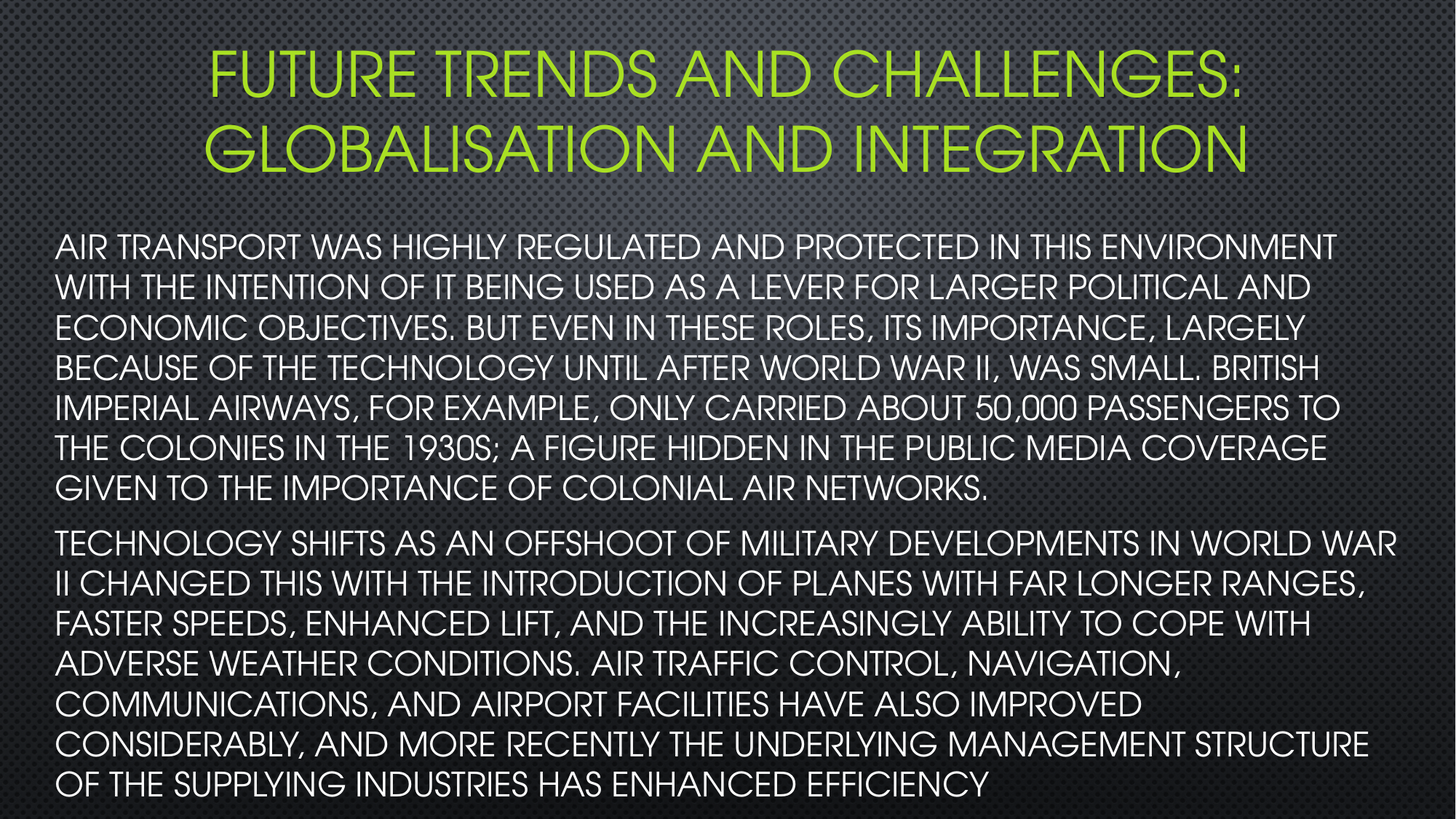

# future trends and challenges: Globalisation and integration
Air transport was highly regulated and protected in this environment with the intention of it being used as a lever for larger political and economic objectives. But even in these roles, its importance, largely because of the technology until after World War II, was small. British Imperial Airways, for example, only carried about 50,000 passengers to the colonies in the 1930s; a figure hidden in the public media coverage given to the importance of colonial air networks.
Technology shifts as an offshoot of military developments in World War II changed this with the introduction of planes with far longer ranges, faster speeds, enhanced lift, and the increasingly ability to cope with adverse weather conditions. Air traffic control, navigation, communications, and airport facilities have also improved considerably, and more recently the underlying management structure of the supplying industries has enhanced efficiency